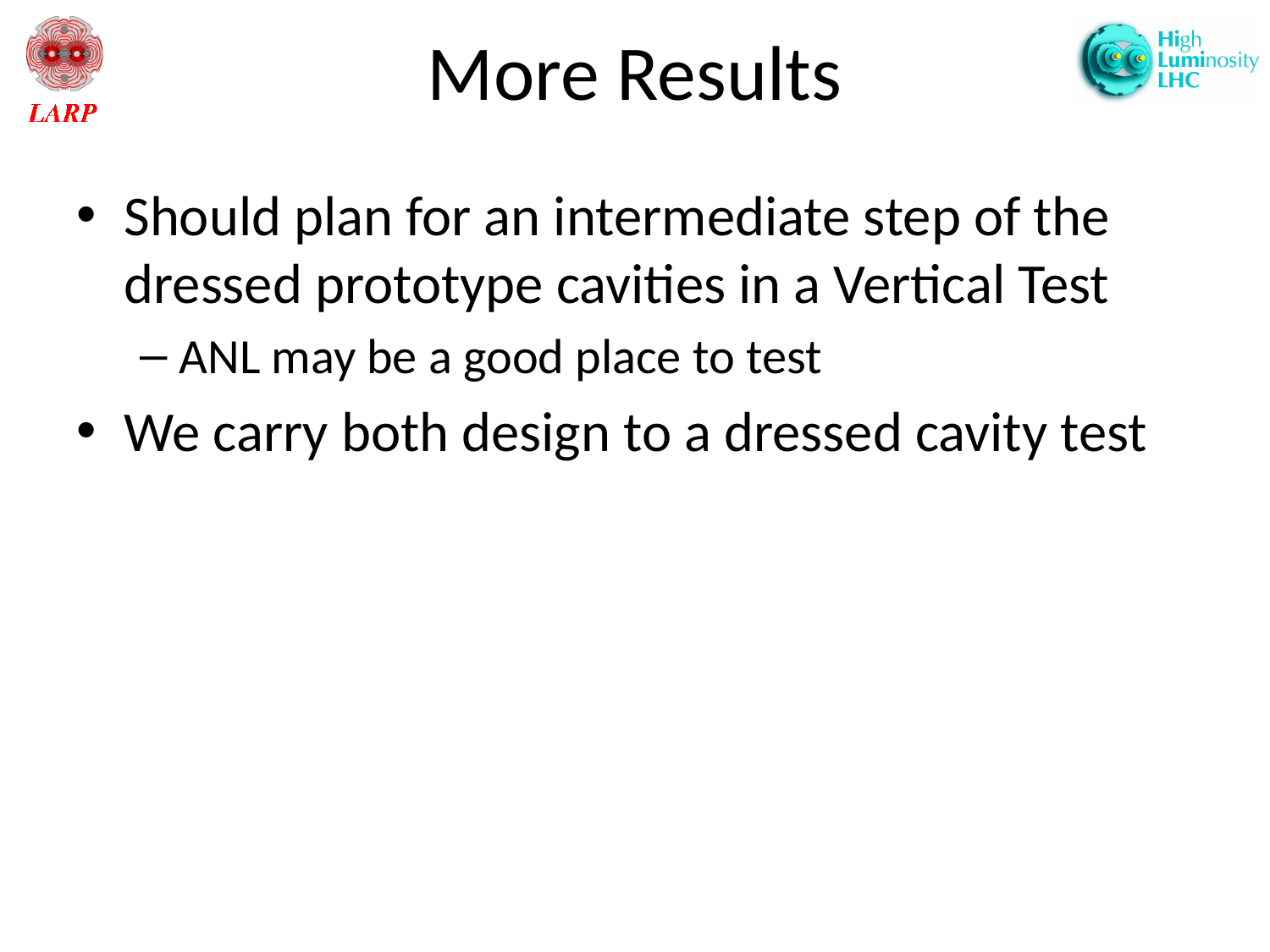

# More Results
Should plan for an intermediate step of the dressed prototype cavities in a Vertical Test
ANL may be a good place to test
We carry both design to a dressed cavity test